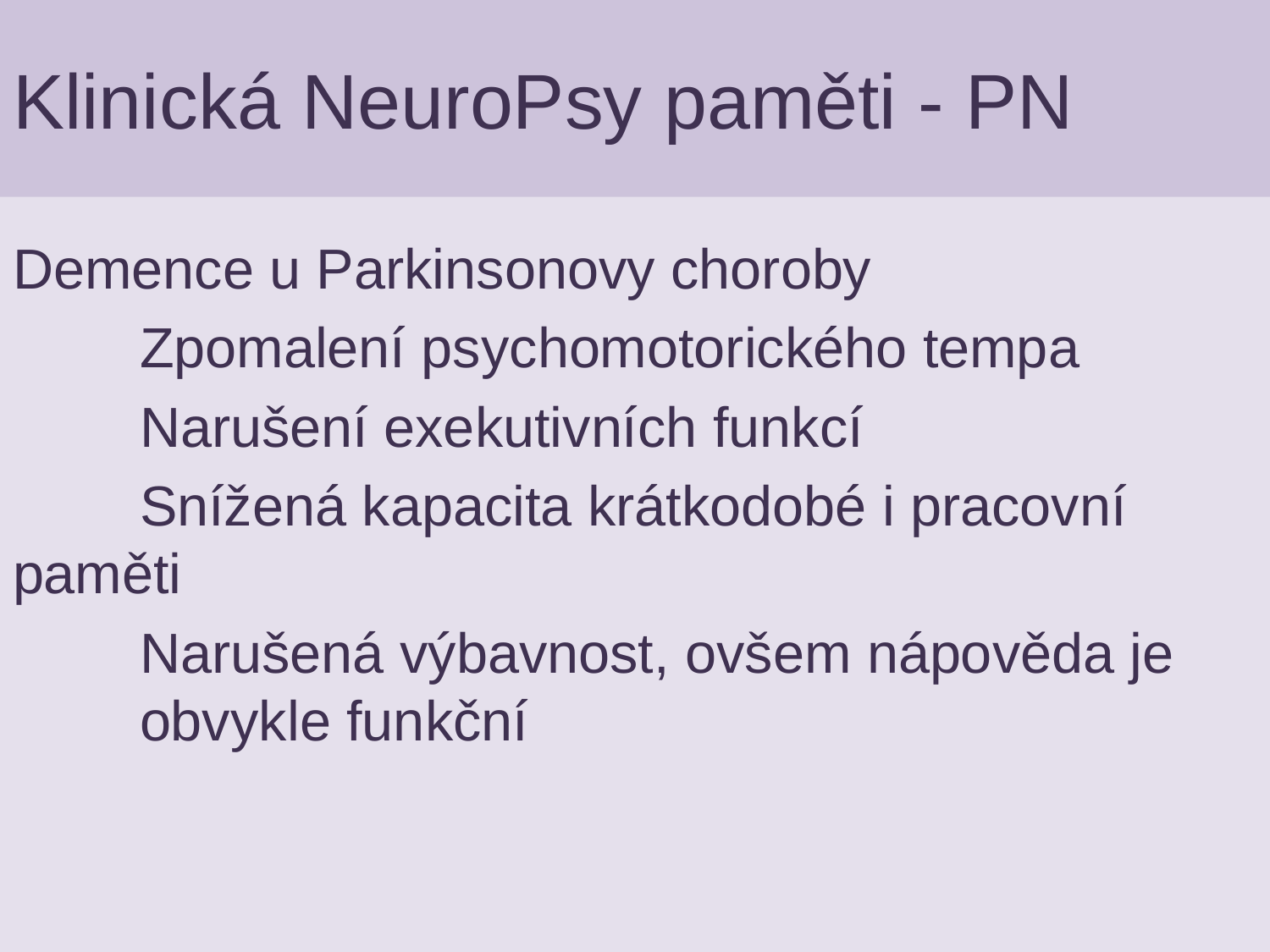

# Klinická NeuroPsy paměti - PN
Demence u Parkinsonovy choroby
	Zpomalení psychomotorického tempa
	Narušení exekutivních funkcí
	Snížená kapacita krátkodobé i pracovní 	paměti
	Narušená výbavnost, ovšem nápověda je 	obvykle funkční